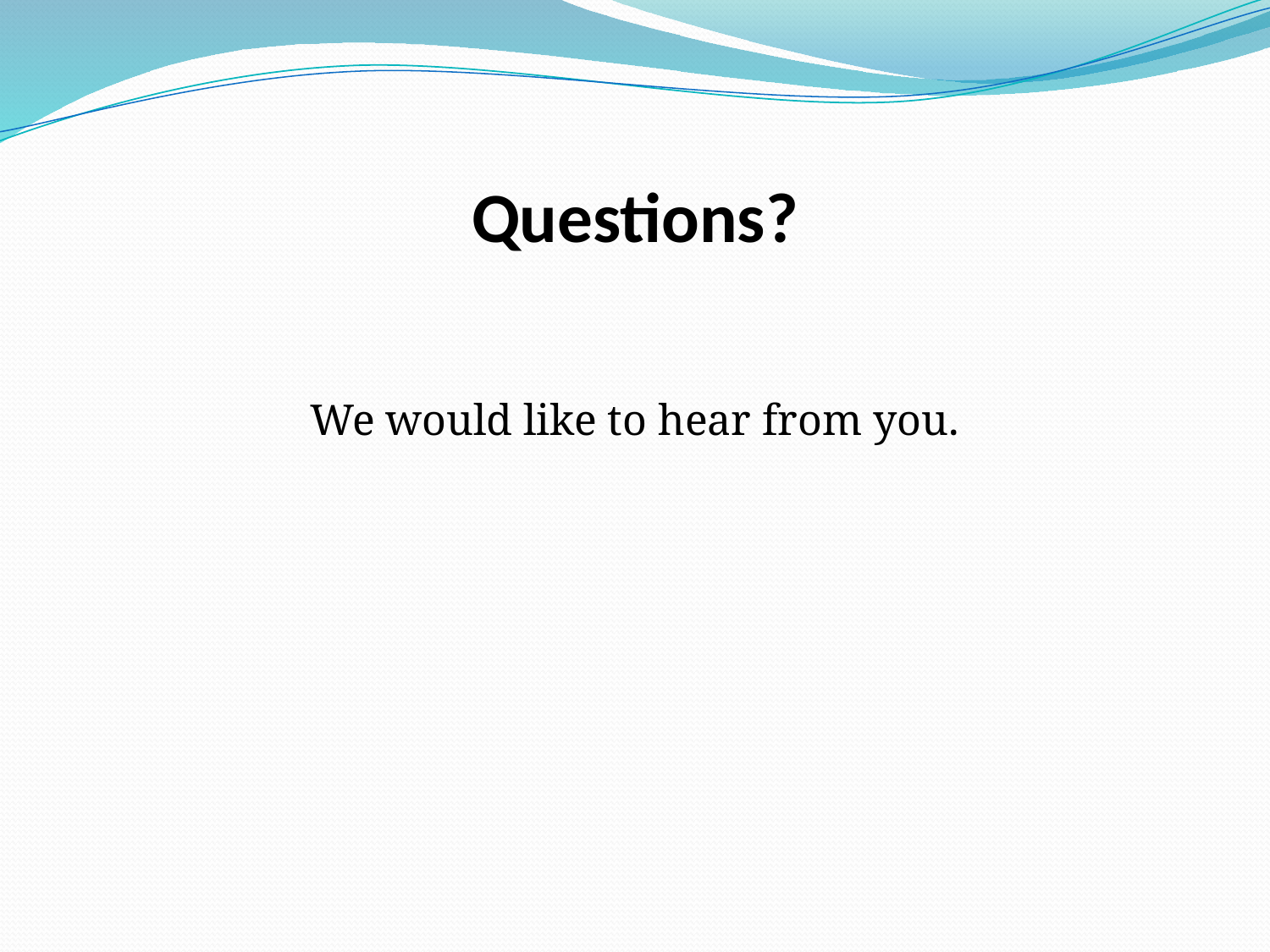

# Questions?

We would like to hear from you.